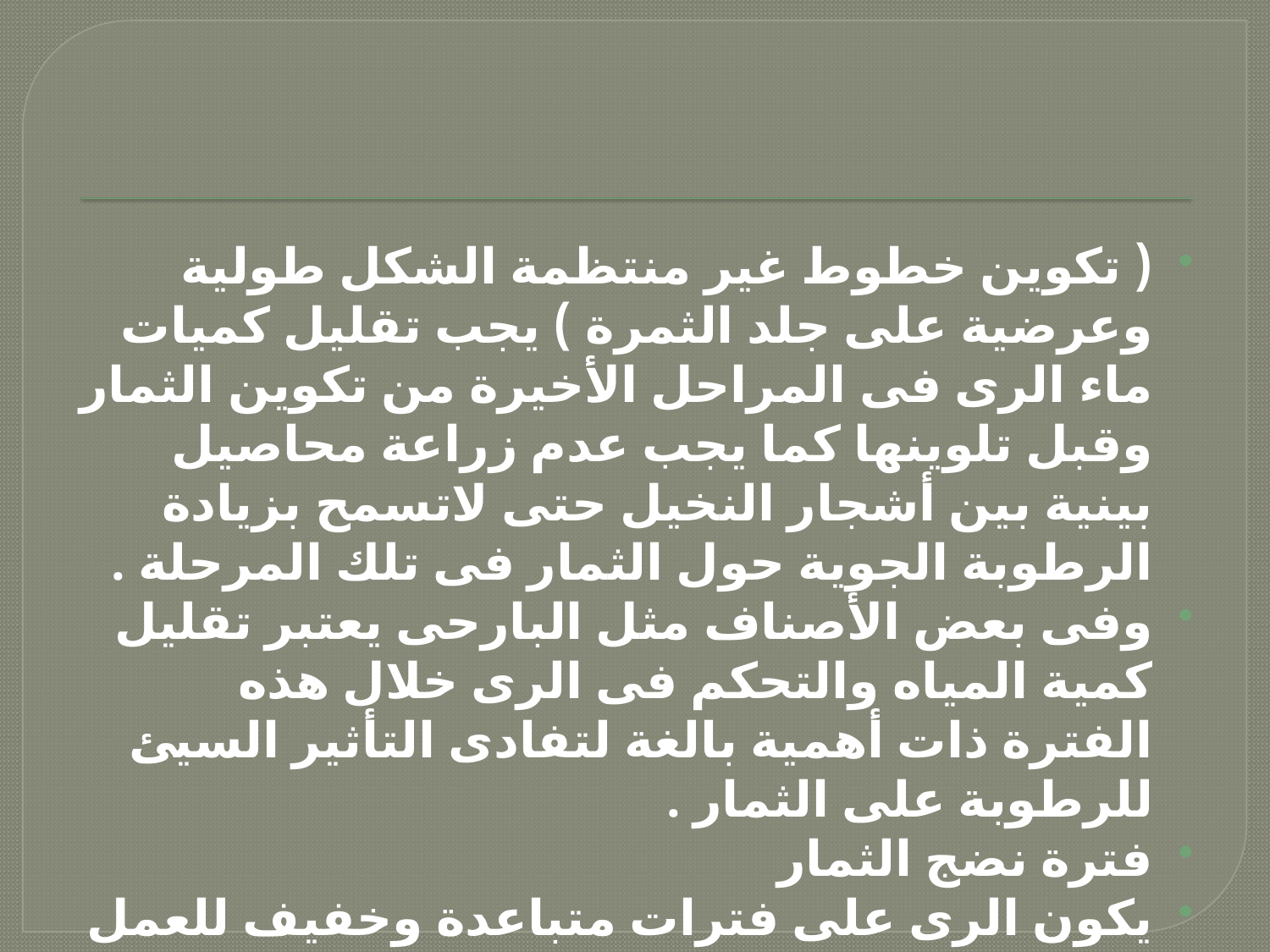

( تكوين خطوط غير منتظمة الشكل طولية وعرضية على جلد الثمرة ) يجب تقليل كميات ماء الرى فى المراحل الأخيرة من تكوين الثمار وقبل تلوينها كما يجب عدم زراعة محاصيل بينية بين أشجار النخيل حتى لاتسمح بزيادة الرطوبة الجوية حول الثمار فى تلك المرحلة .
وفى بعض الأصناف مثل البارحى يعتبر تقليل كمية المياه والتحكم فى الرى خلال هذه الفترة ذات أهمية بالغة لتفادى التأثير السيئ للرطوبة على الثمار .
فترة نضج الثمار
يكون الرى على فترات متباعدة وخفيف للعمل على سرعة نضج الثمار وتلوينها وزيادة حلاوة سكرياتها ويحافظ على صلابتها فتكون